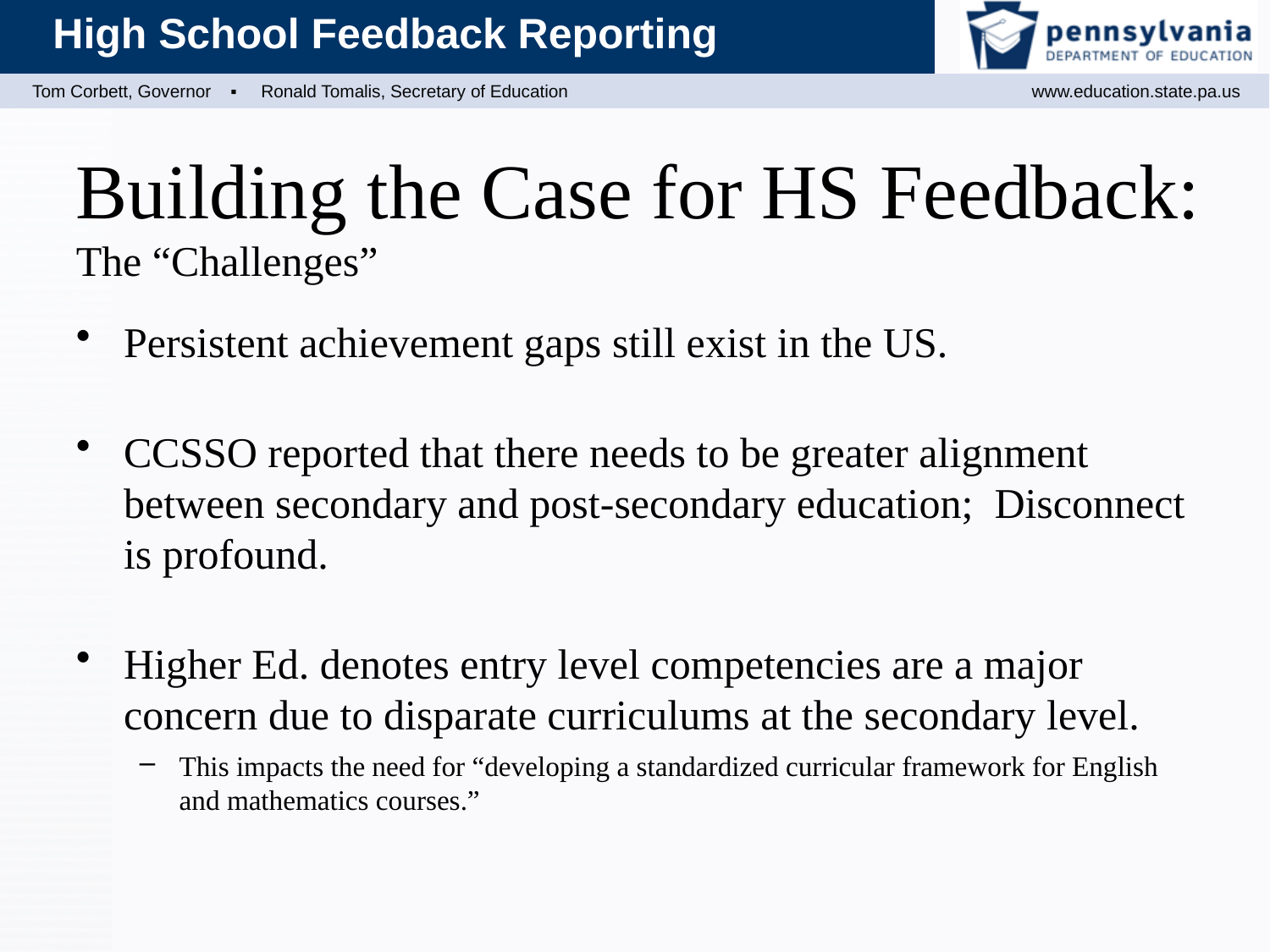

# Building the Case for HS Feedback: The “Challenges”
Persistent achievement gaps still exist in the US.
CCSSO reported that there needs to be greater alignment between secondary and post-secondary education;  Disconnect is profound.
Higher Ed. denotes entry level competencies are a major concern due to disparate curriculums at the secondary level.
This impacts the need for “developing a standardized curricular framework for English and mathematics courses.”